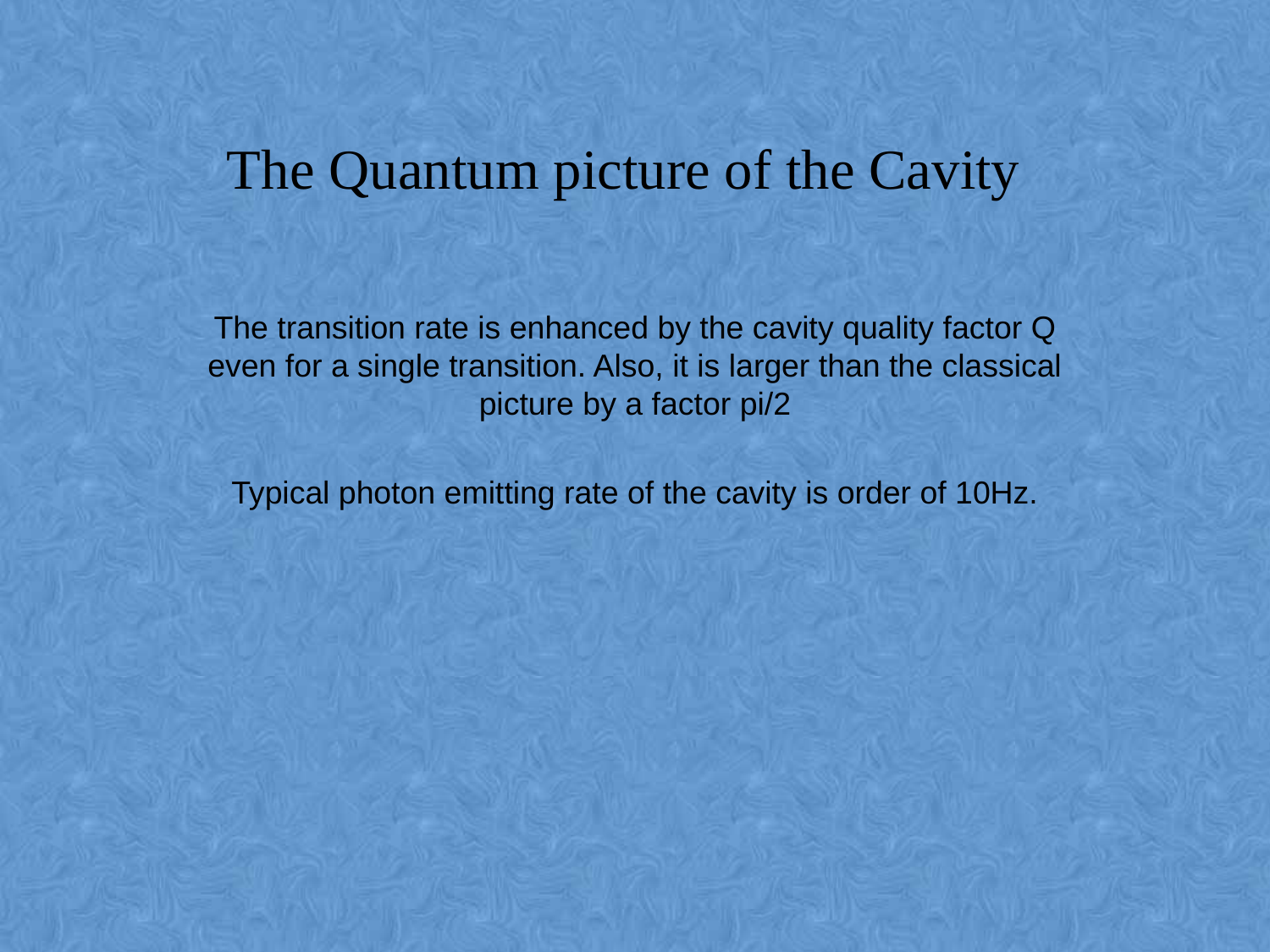

# The Quantum picture of the Cavity
The transition rate is enhanced by the cavity quality factor Q even for a single transition. Also, it is larger than the classical picture by a factor pi/2

Typical photon emitting rate of the cavity is order of 10Hz.

11